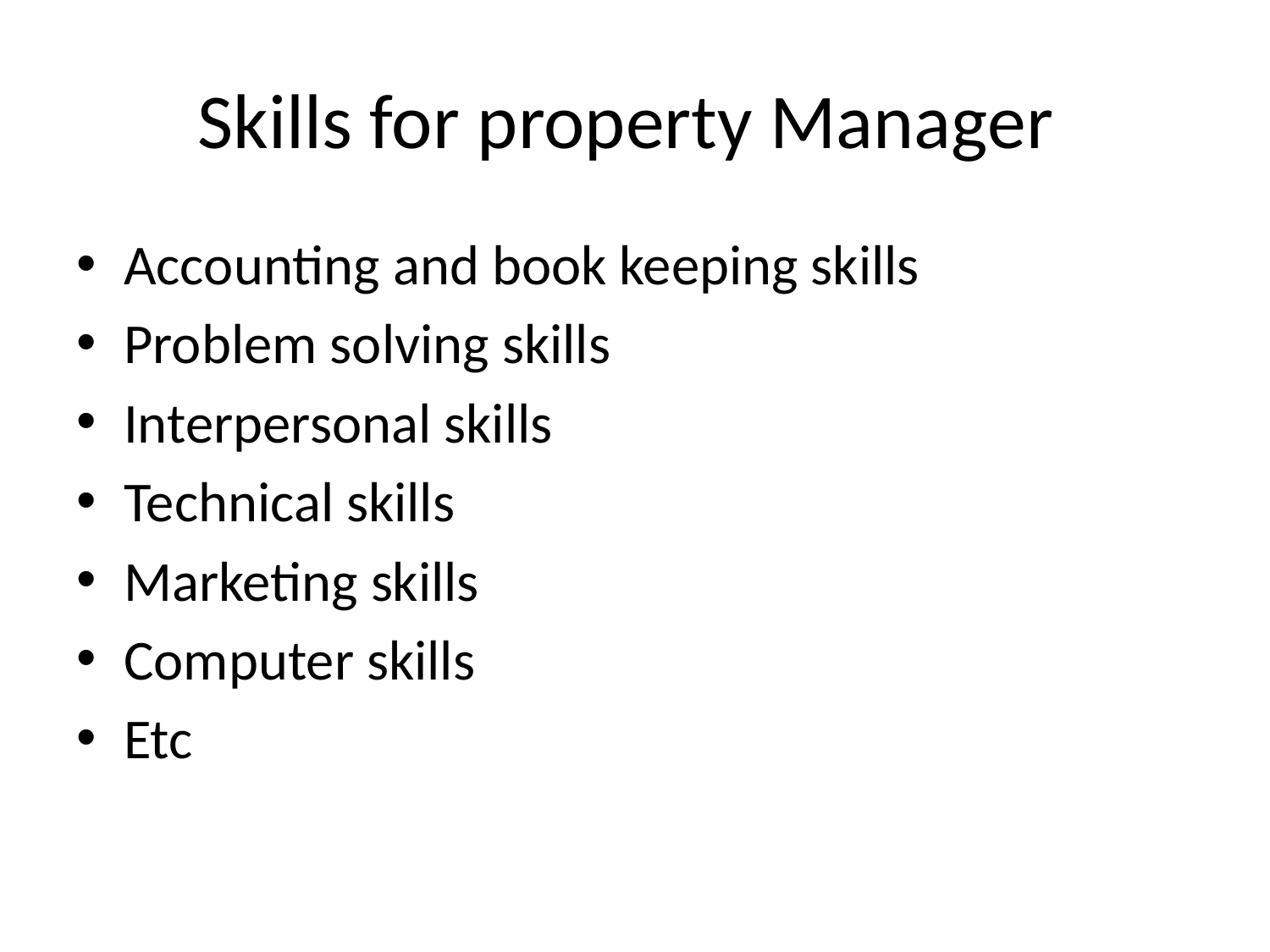

# Skills for property Manager
Accounting and book keeping skills
Problem solving skills
Interpersonal skills
Technical skills
Marketing skills
Computer skills
Etc